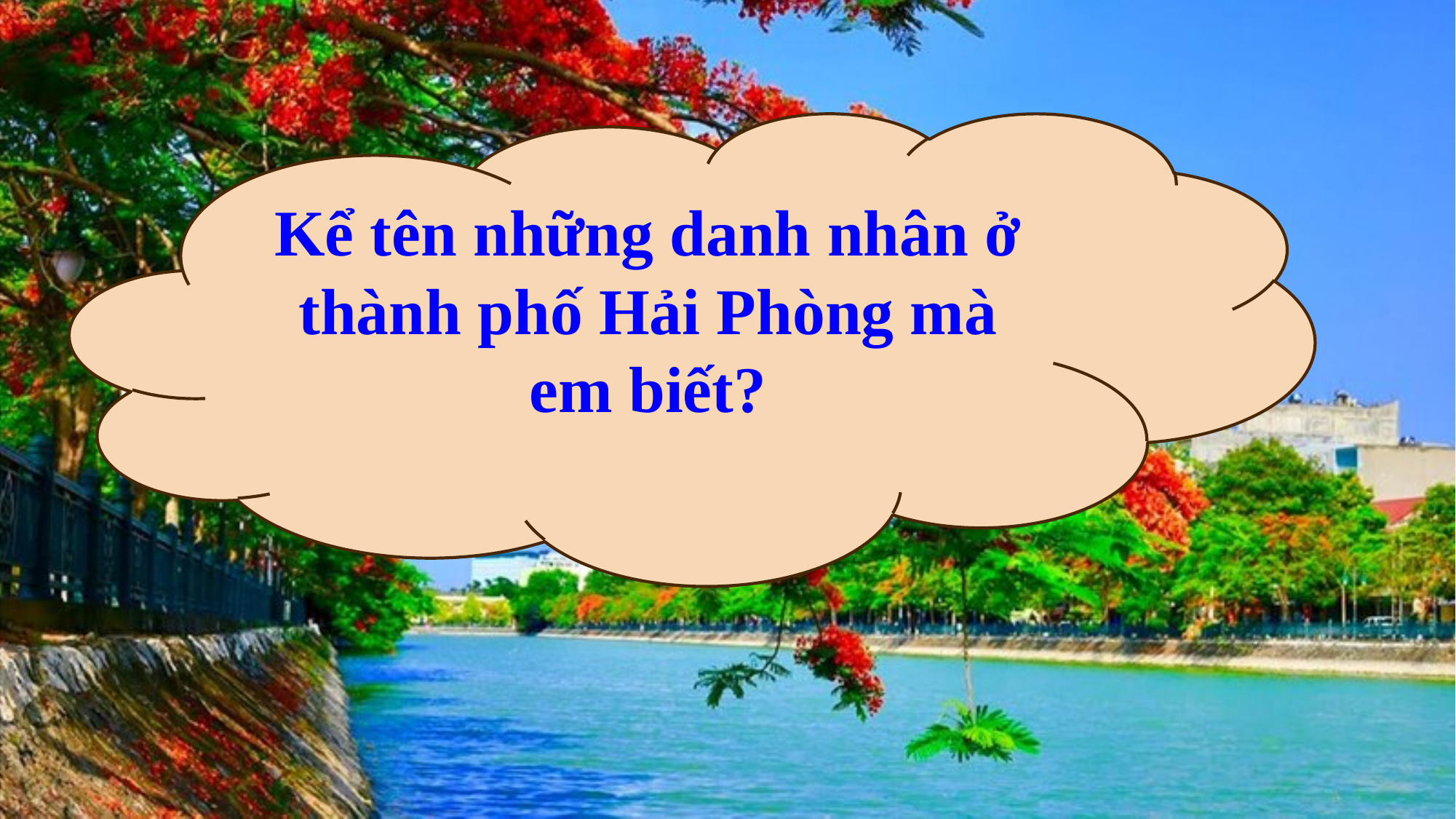

Kể tên những danh nhân ở thành phố Hải Phòng mà em biết?